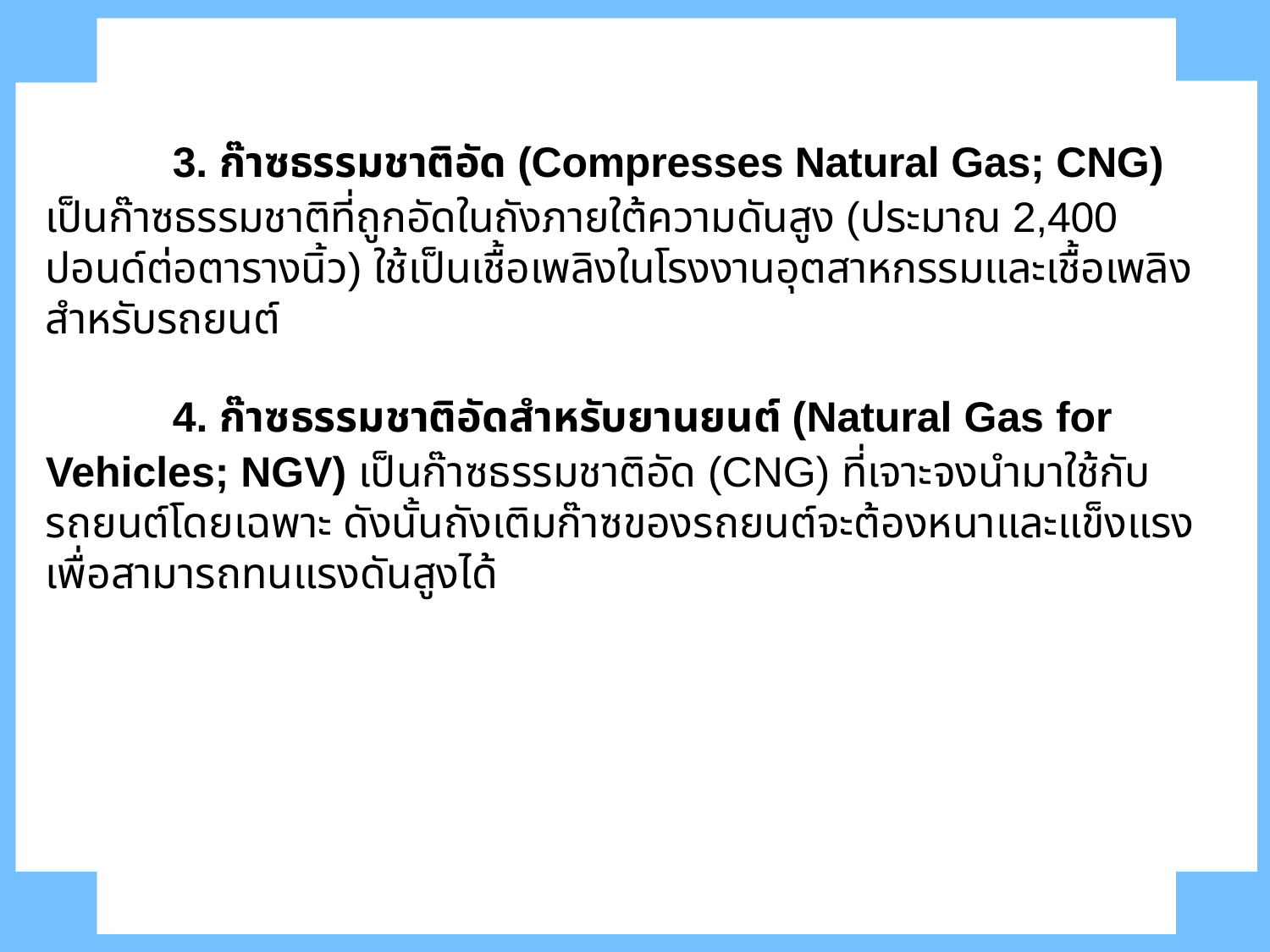

3. ก๊าซธรรมชาติอัด (Compresses Natural Gas; CNG) เป็นก๊าซธรรมชาติที่ถูกอัดในถังภายใต้ความดันสูง (ประมาณ 2,400 ปอนด์ต่อตารางนิ้ว) ใช้เป็นเชื้อเพลิงในโรงงานอุตสาหกรรมและเชื้อเพลิงสำหรับรถยนต์
	4. ก๊าซธรรมชาติอัดสำหรับยานยนต์ (Natural Gas for Vehicles; NGV) เป็นก๊าซธรรมชาติอัด (CNG) ที่เจาะจงนำมาใช้กับรถยนต์โดยเฉพาะ ดังนั้นถังเติมก๊าซของรถยนต์จะต้องหนาและแข็งแรง เพื่อสามารถทนแรงดันสูงได้